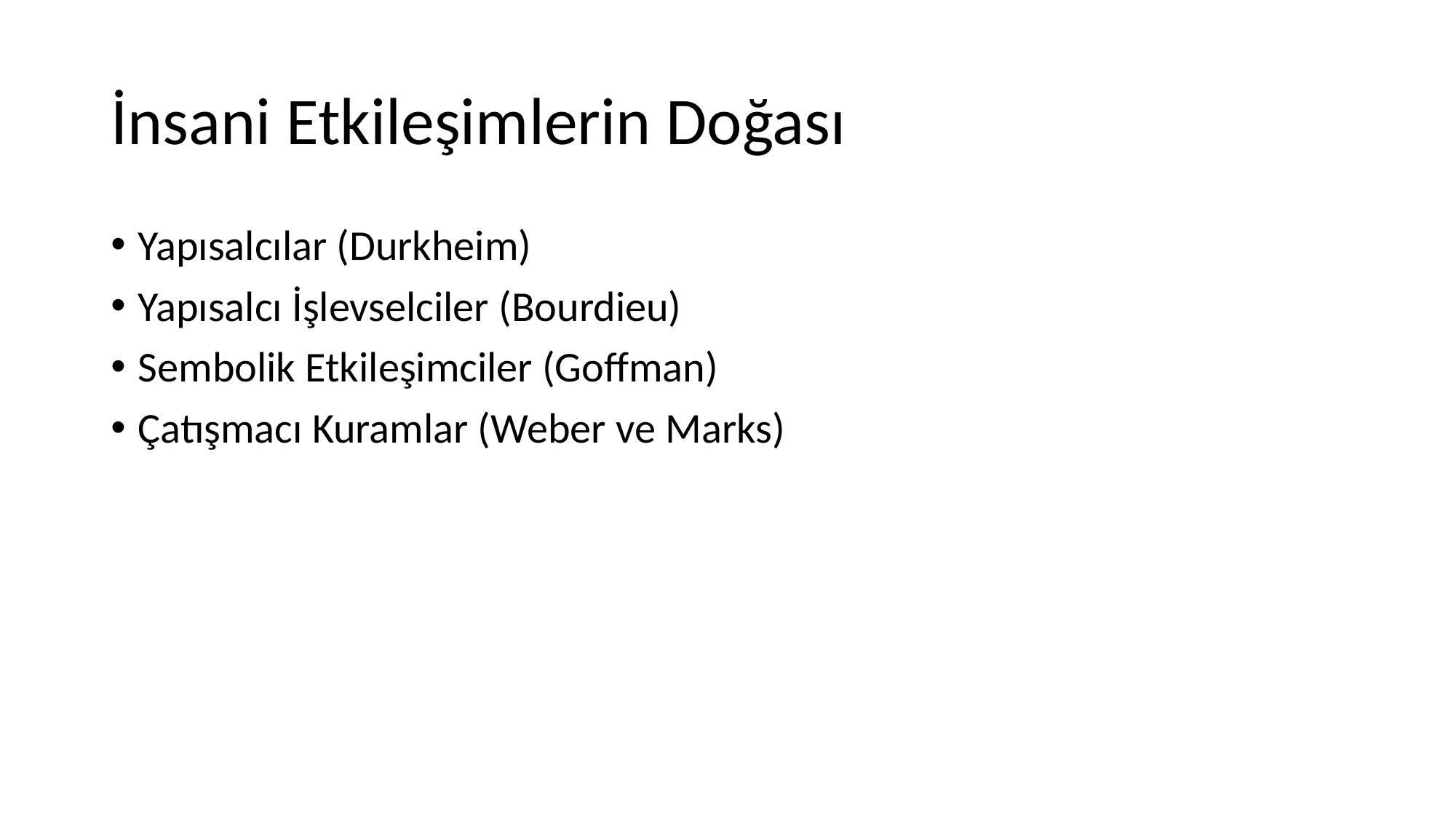

# İnsani Etkileşimlerin Doğası
Yapısalcılar (Durkheim)
Yapısalcı İşlevselciler (Bourdieu)
Sembolik Etkileşimciler (Goffman)
Çatışmacı Kuramlar (Weber ve Marks)